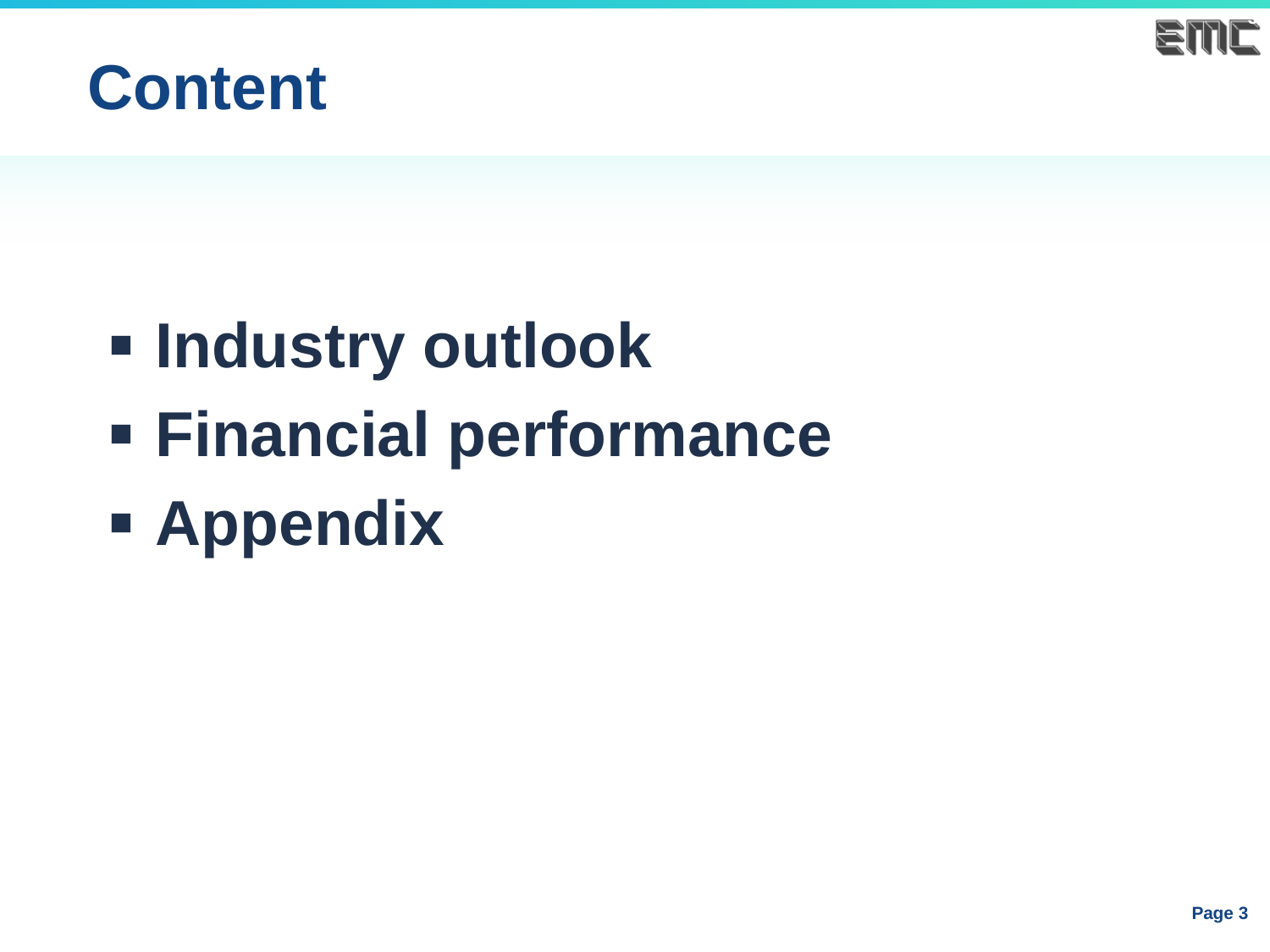

# Content
Industry outlook
Financial performance
Appendix
Page 3